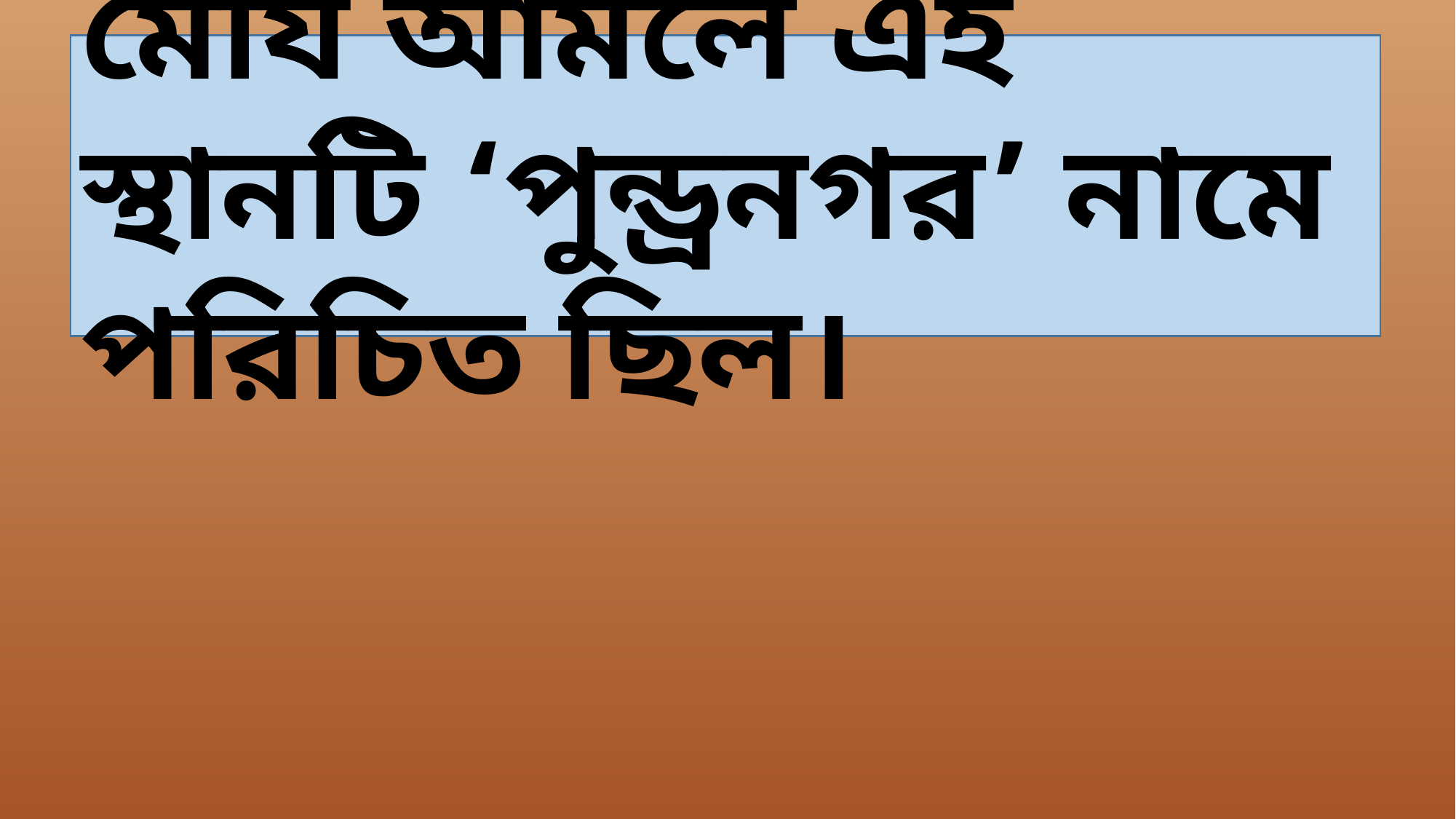

মৌর্য আমলে এই স্থানটি ‘পুন্ড্রনগর’ নামে পরিচিত ছিল।